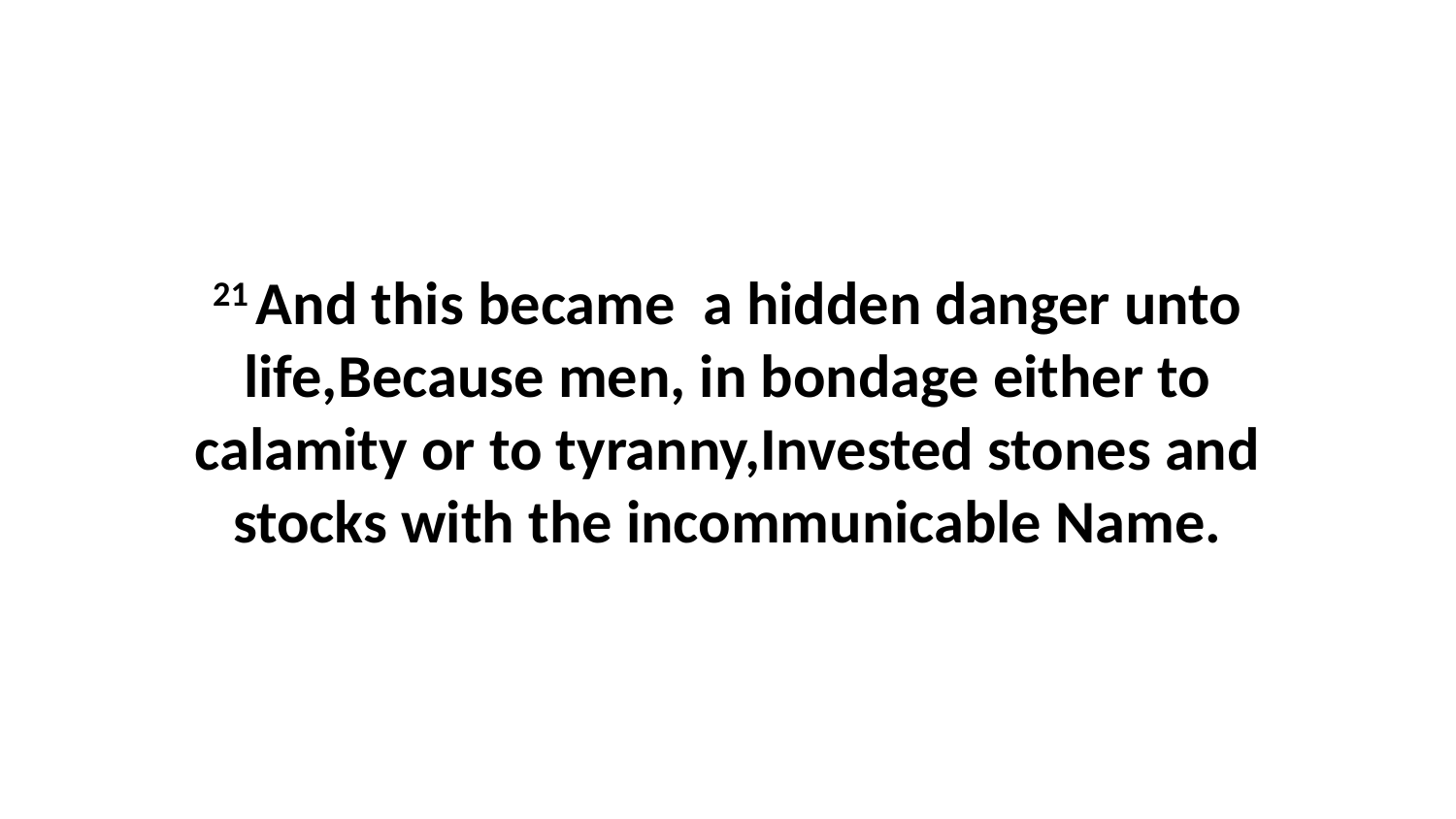

21 And this became  a hidden danger unto life,Because men, in bondage either to calamity or to tyranny,Invested stones and stocks with the incommunicable Name.